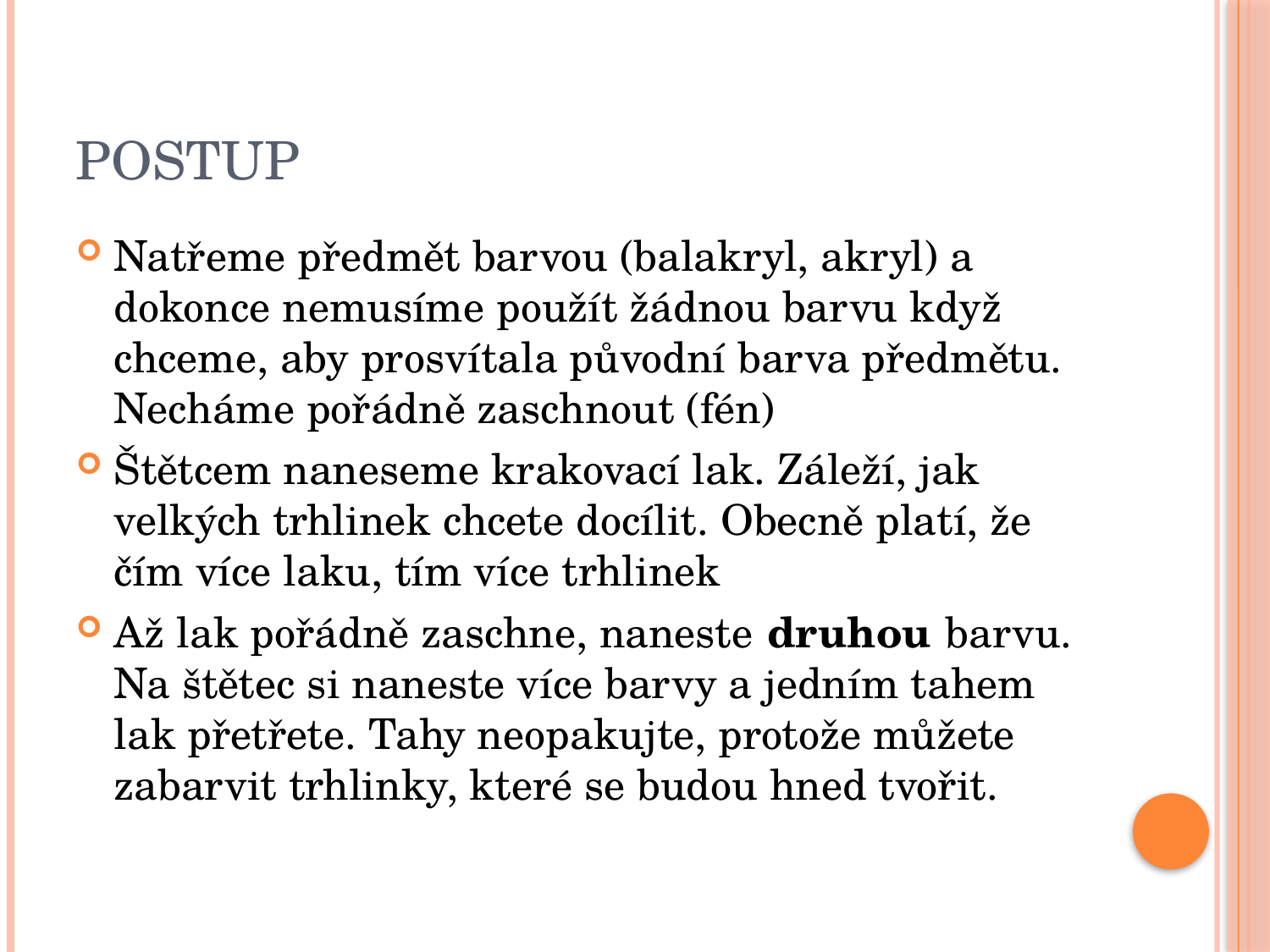

# Postup
Natřeme předmět barvou (balakryl, akryl) a dokonce nemusíme použít žádnou barvu když chceme, aby prosvítala původní barva předmětu. Necháme pořádně zaschnout (fén)
Štětcem naneseme krakovací lak. Záleží, jak velkých trhlinek chcete docílit. Obecně platí, že čím více laku, tím více trhlinek
Až lak pořádně zaschne, naneste druhou barvu. Na štětec si naneste více barvy a jedním tahem lak přetřete. Tahy neopakujte, protože můžete zabarvit trhlinky, které se budou hned tvořit.